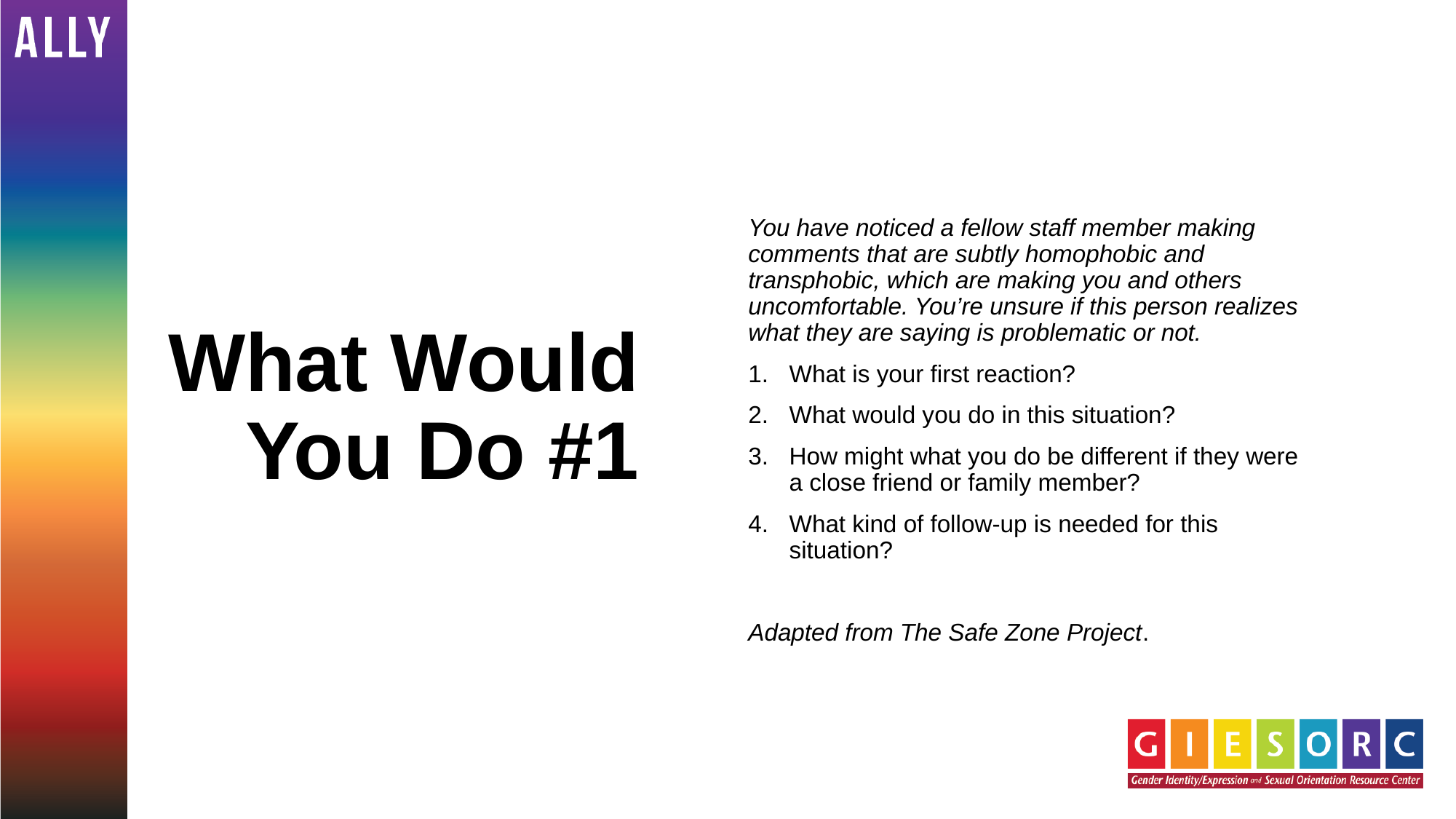

# What Would You Do #1

You have noticed a fellow staff member making comments that are subtly homophobic and transphobic, which are making you and others uncomfortable. You’re unsure if this person realizes what they are saying is problematic or not.
What is your first reaction?
What would you do in this situation?
How might what you do be different if they were a close friend or family member?
What kind of follow-up is needed for this situation?

Adapted from The Safe Zone Project.